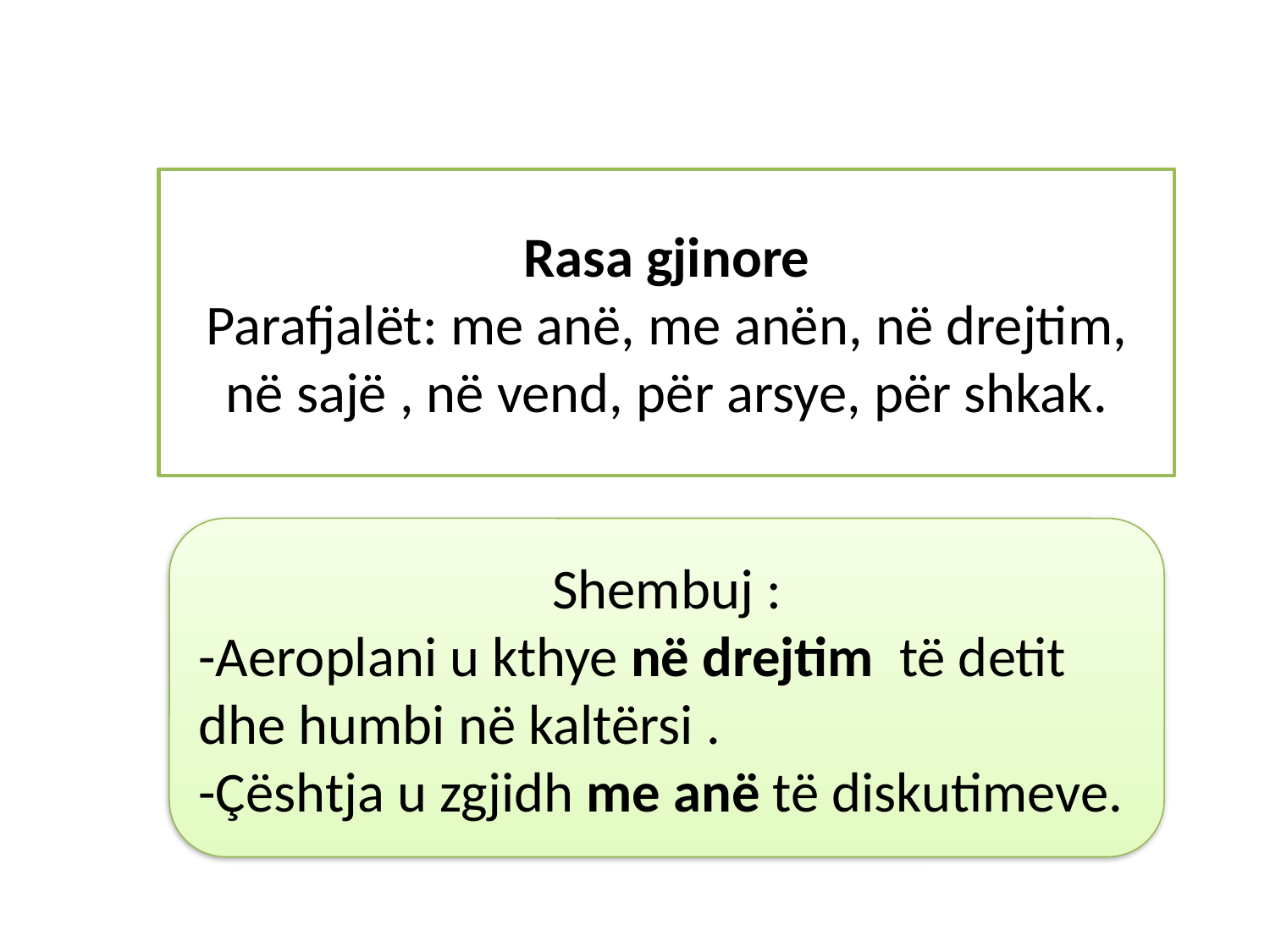

Rasa gjinore
Parafjalët: me anë, me anën, në drejtim, në sajë , në vend, për arsye, për shkak.
Shembuj :
-Aeroplani u kthye në drejtim  të detit  dhe humbi në kaltërsi .
-Çështja u zgjidh me anë të diskutimeve.